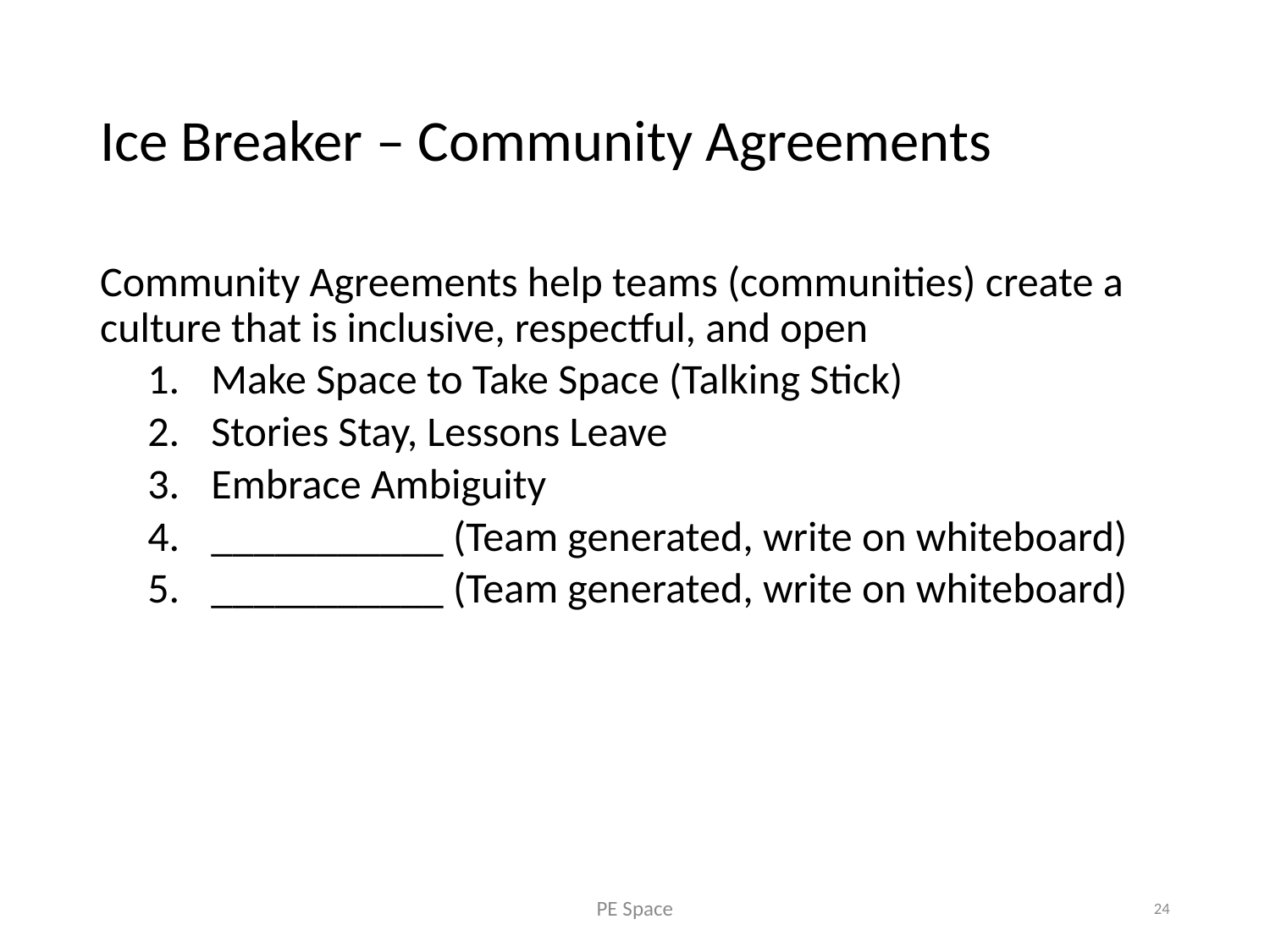

# Ice Breaker – Community Agreements
Community Agreements help teams (communities) create a culture that is inclusive, respectful, and open
Make Space to Take Space (Talking Stick)
Stories Stay, Lessons Leave
Embrace Ambiguity
___________ (Team generated, write on whiteboard)
___________ (Team generated, write on whiteboard)

PE Space
24